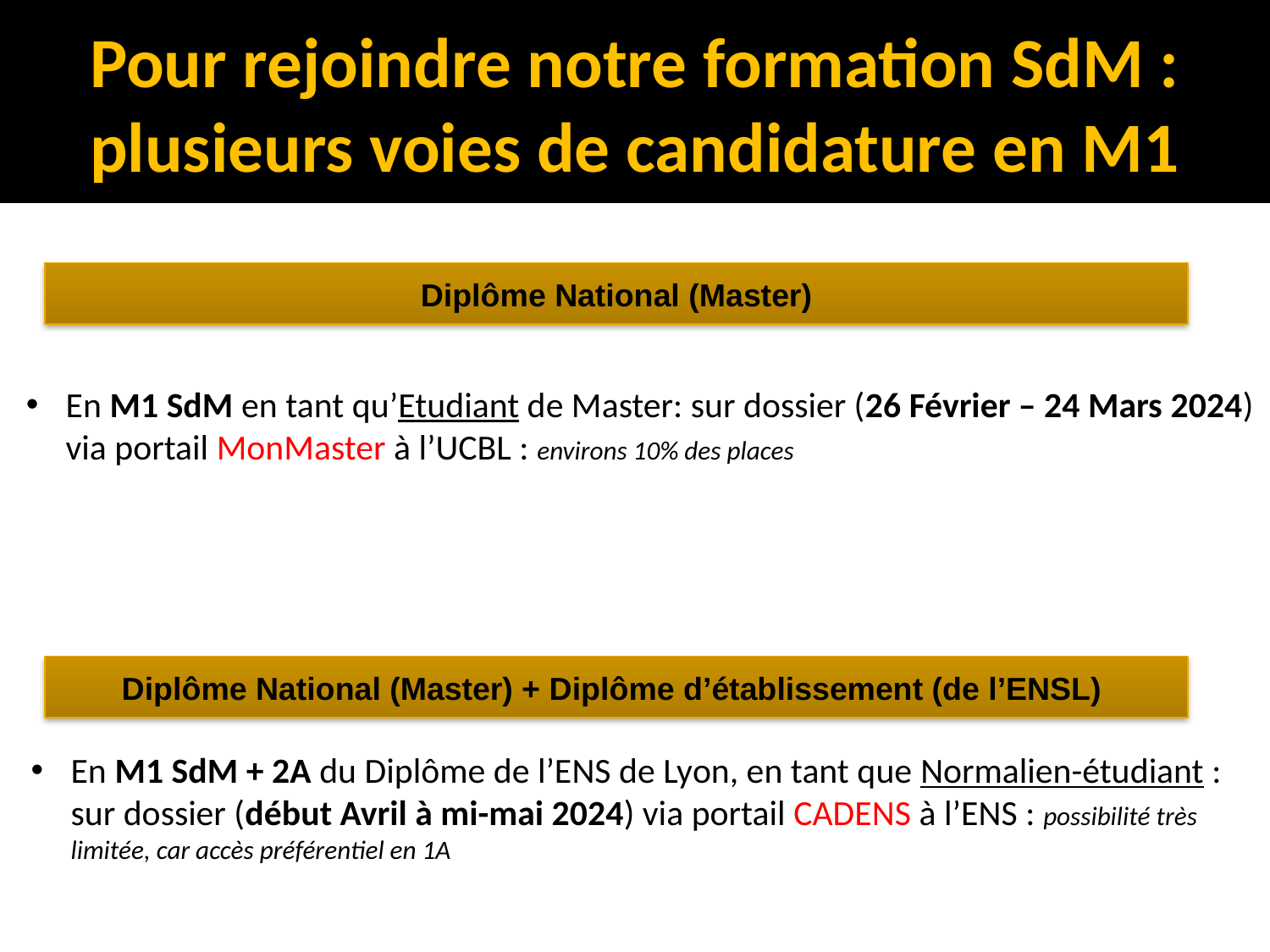

Pour rejoindre notre formation SdM : plusieurs voies de candidature en M1
Diplôme National (Master)
En M1 SdM en tant qu’Etudiant de Master: sur dossier (26 Février – 24 Mars 2024) via portail MonMaster à l’UCBL : environs 10% des places
Diplôme National (Master) + Diplôme d’établissement (de l’ENSL)
En M1 SdM + 2A du Diplôme de l’ENS de Lyon, en tant que Normalien-étudiant : sur dossier (début Avril à mi-mai 2024) via portail CADENS à l’ENS : possibilité très limitée, car accès préférentiel en 1A